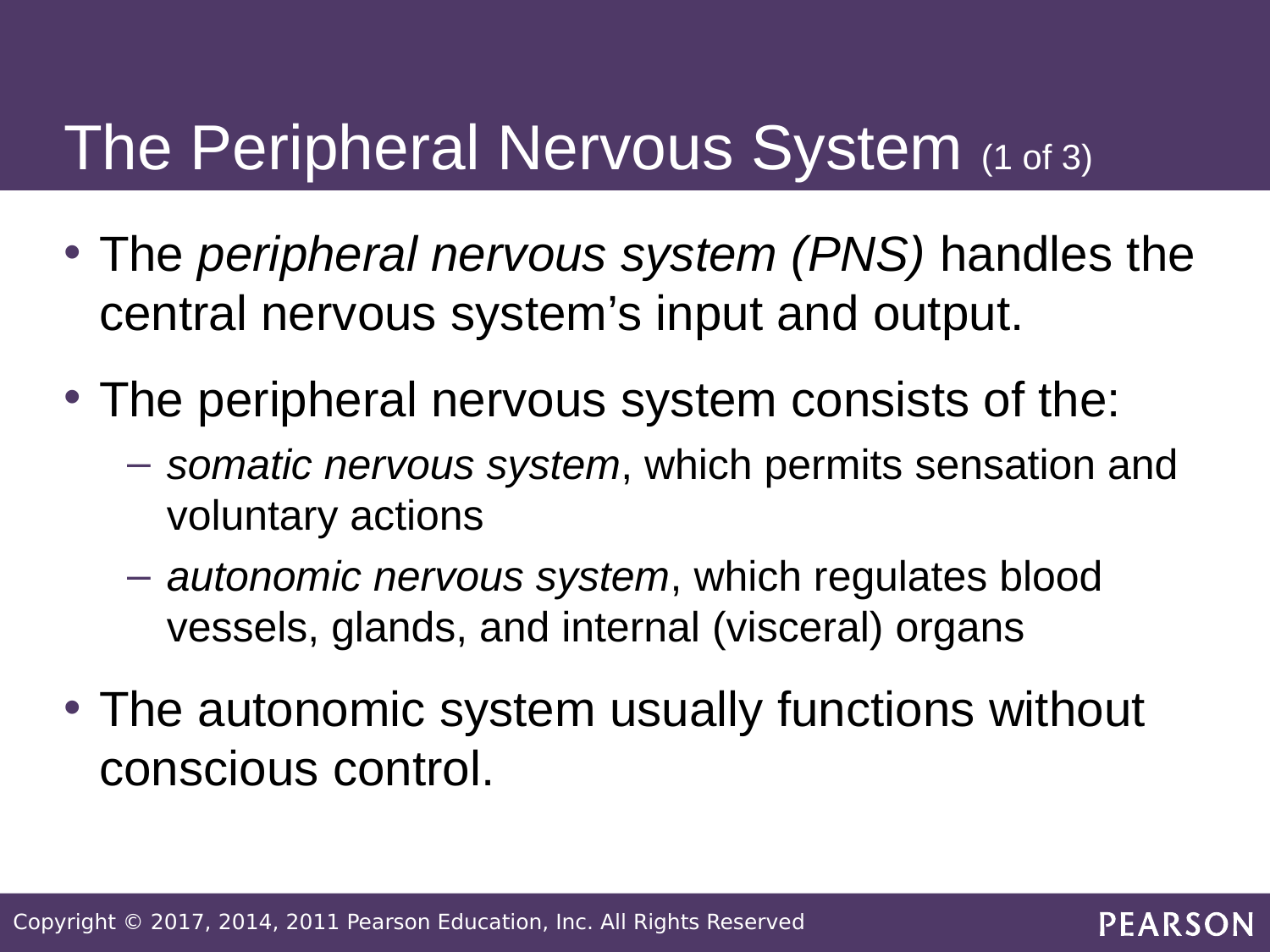

# The Peripheral Nervous System (1 of 3)
The peripheral nervous system (PNS) handles the central nervous system’s input and output.
The peripheral nervous system consists of the:
somatic nervous system, which permits sensation and voluntary actions
autonomic nervous system, which regulates blood vessels, glands, and internal (visceral) organs
The autonomic system usually functions without conscious control.